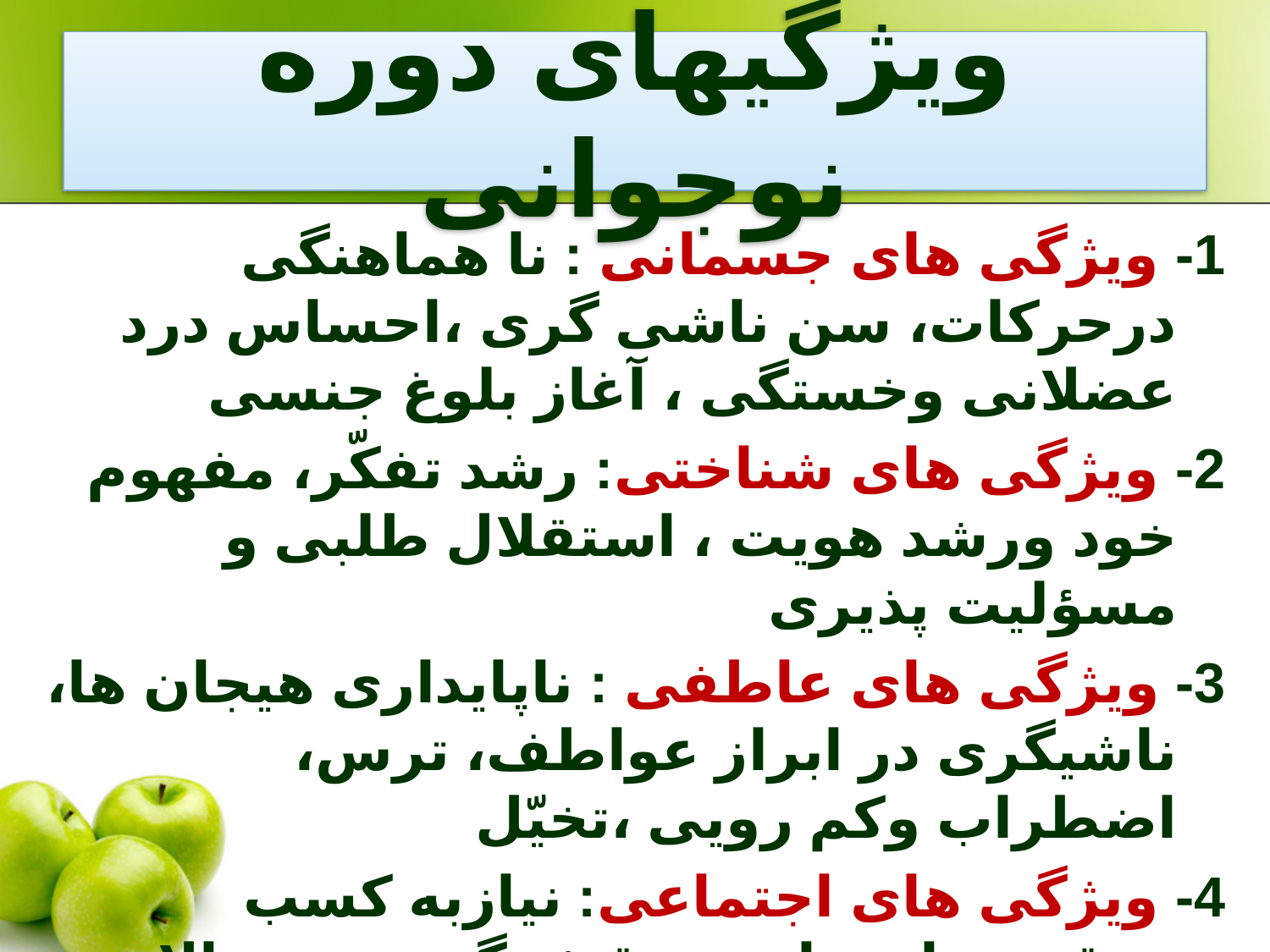

# ویژگیهای دوره نوجوانی
1- ویژگی های جسمانی : نا هماهنگی درحرکات، سن ناشی گری ،احساس درد عضلانی وخستگی ، آغاز بلوغ جنسی
2- ویژگی های شناختی: رشد تفکّر، مفهوم خود ورشد هویت ، استقلال طلبی و مسؤلیت پذیری
3- ویژگی های عاطفی : ناپایداری هیجان ها، ناشیگری در ابراز عواطف، ترس، اضطراب وکم رویی ،تخیّل
4- ویژگی های اجتماعی: نیازبه کسب موقعیت اجتماعی، نقش گروه همسالان دررفتارنوجوانان ، تشخص طلبی ونیاز به استقلال.